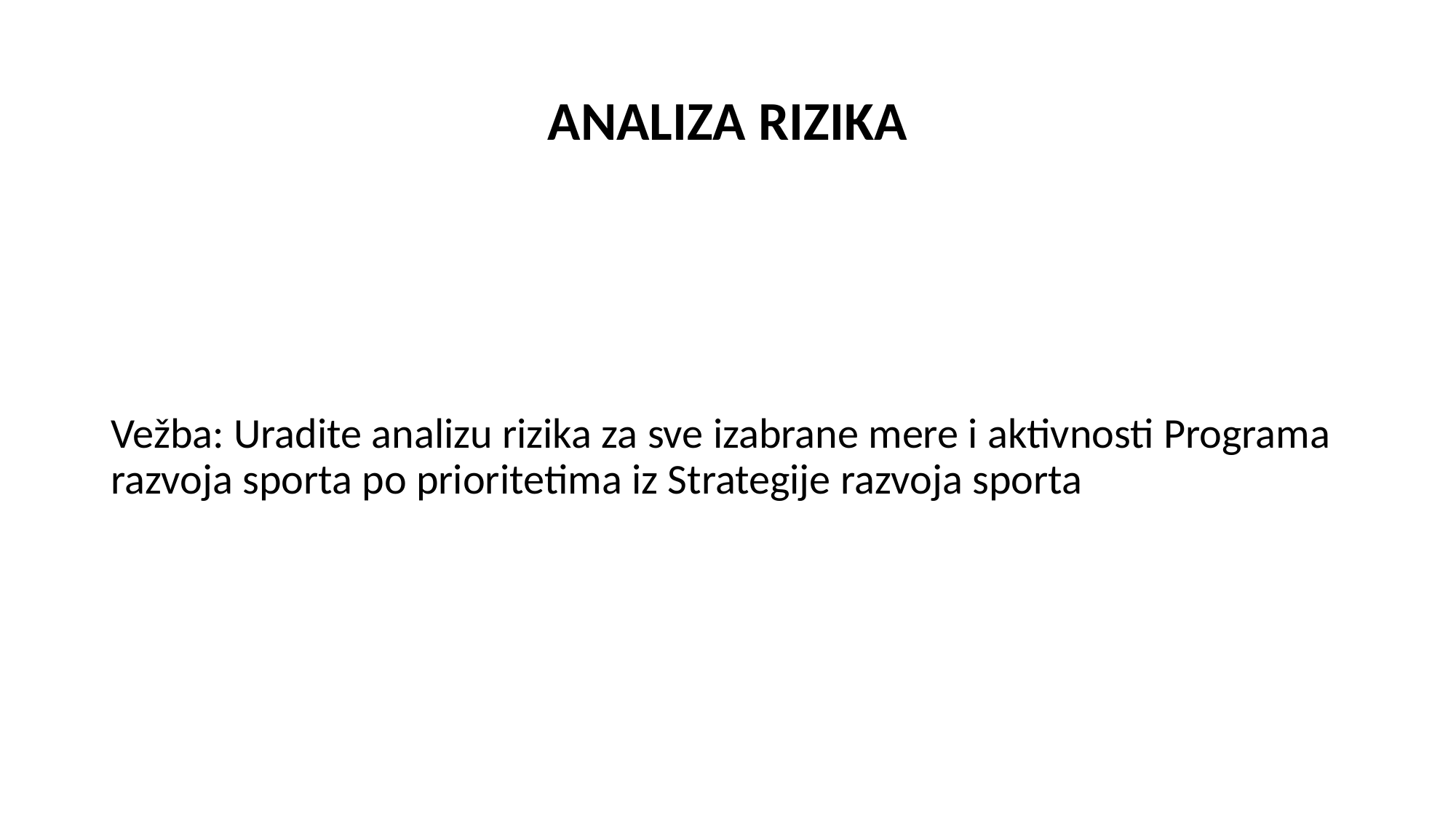

# ANALIZA RIZIKA

Vežba: Uradite analizu rizika za sve izabrane mere i aktivnosti Programa razvoja sporta po prioritetima iz Strategije razvoja sporta